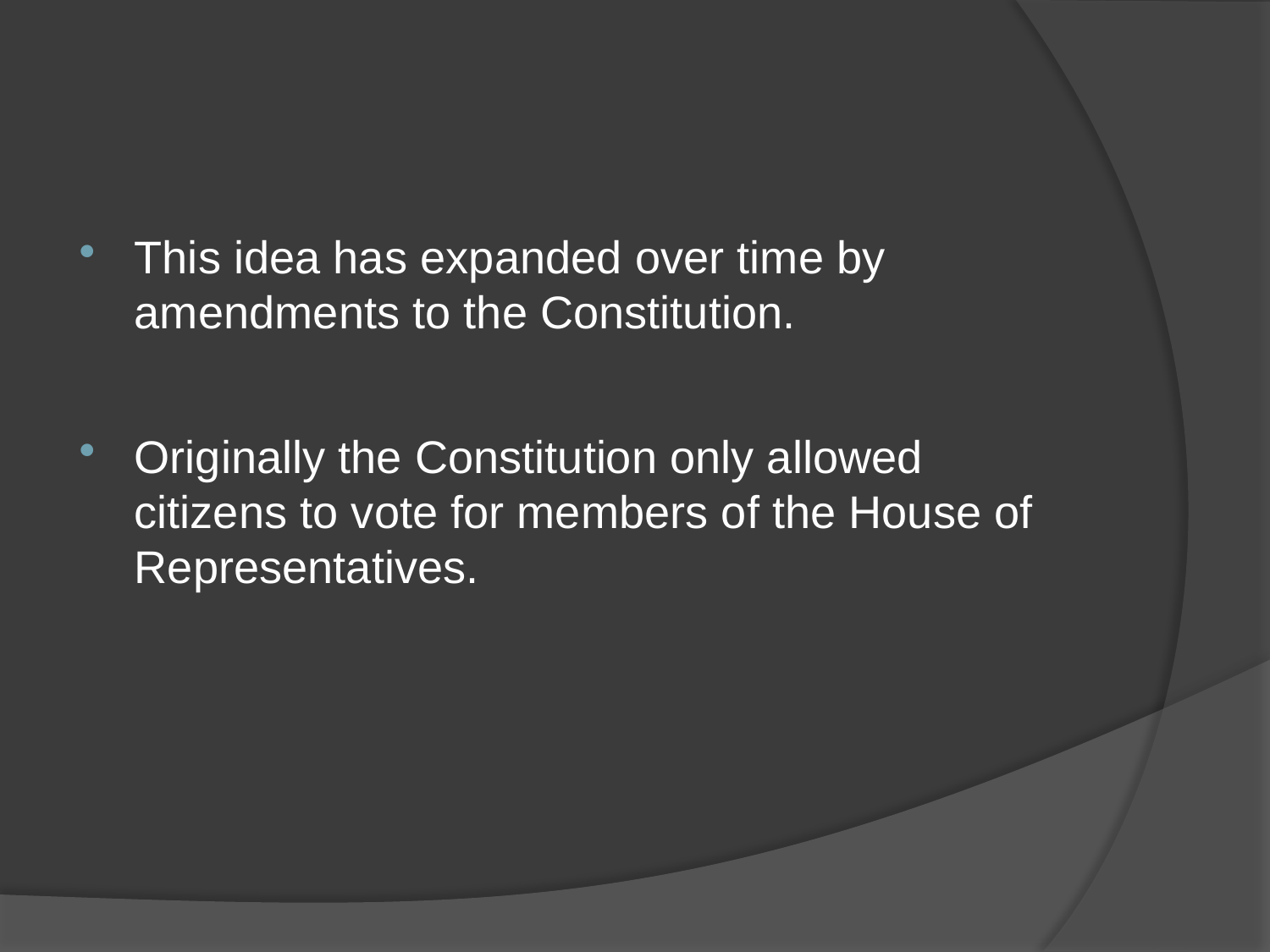

#
This idea has expanded over time by amendments to the Constitution.

Originally the Constitution only allowed citizens to vote for members of the House of Representatives.